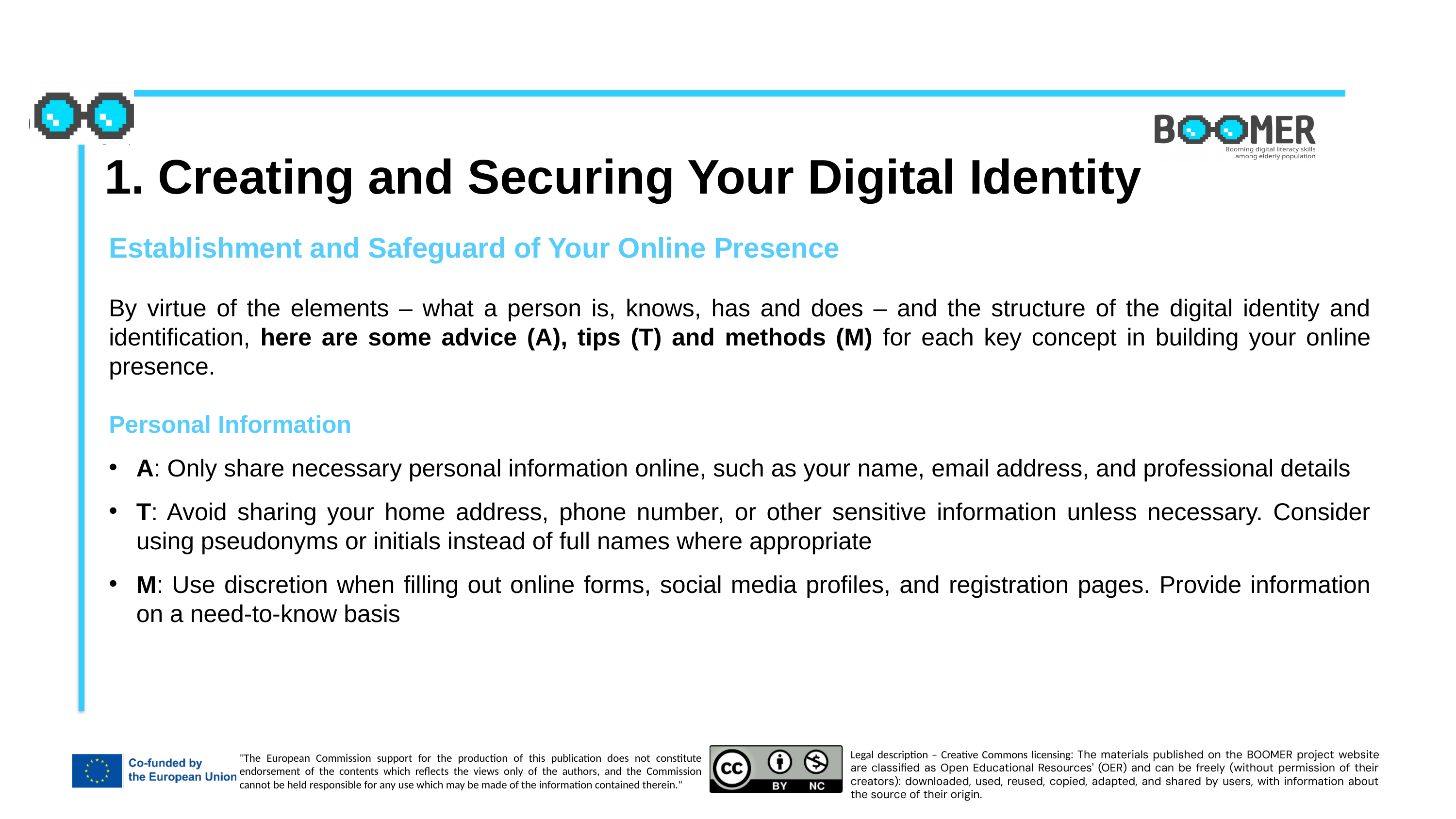

1. Creating and Securing Your Digital Identity
Establishment and Safeguard of Your Online Presence

By virtue of the elements – what a person is, knows, has and does – and the structure of the digital identity and identification, here are some advice (A), tips (T) and methods (M) for each key concept in building your online presence.

Personal Information

A: Only share necessary personal information online, such as your name, email address, and professional details

T: Avoid sharing your home address, phone number, or other sensitive information unless necessary. Consider using pseudonyms or initials instead of full names where appropriate

M: Use discretion when filling out online forms, social media profiles, and registration pages. Provide information on a need-to-know basis